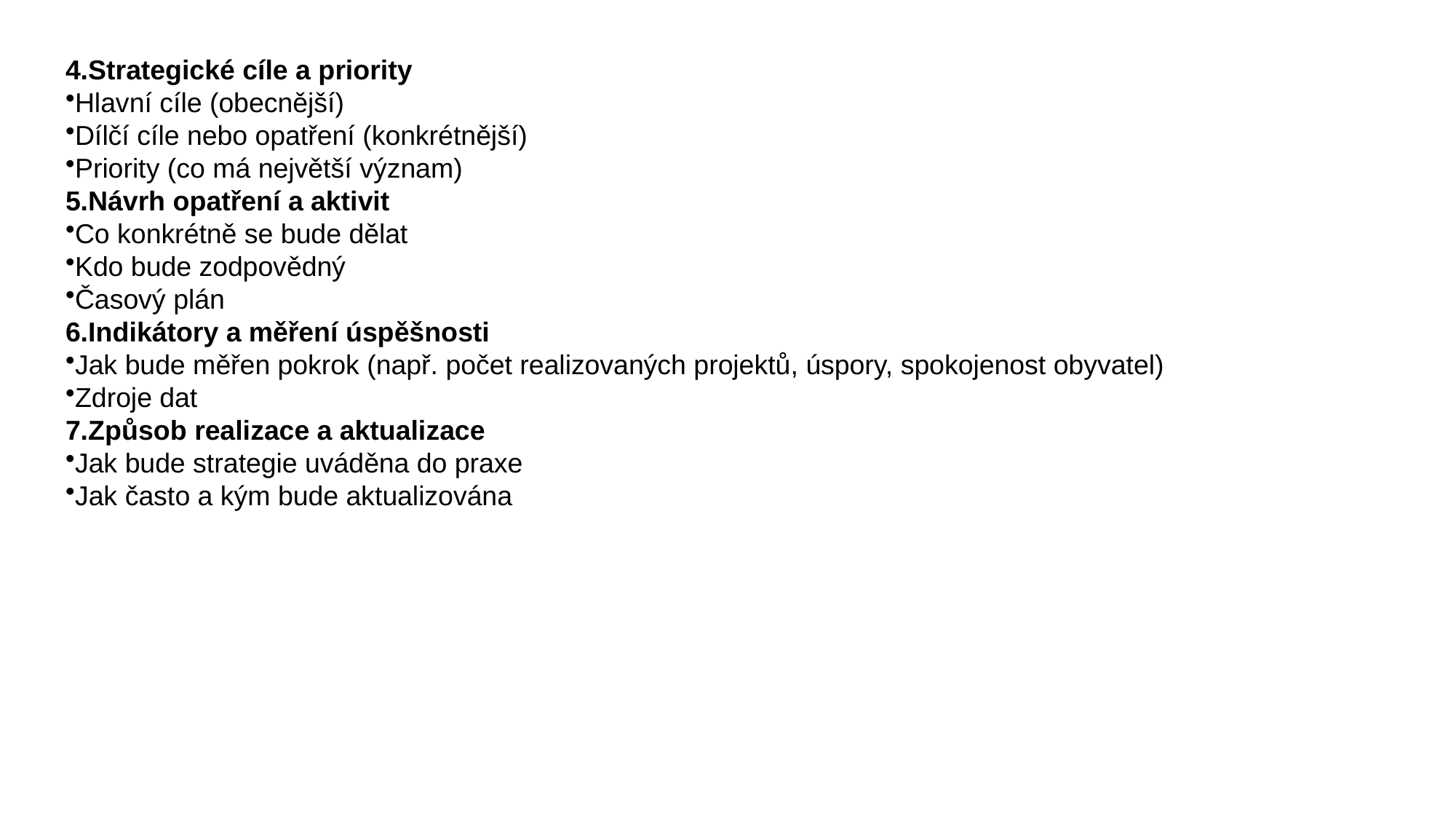

4.Strategické cíle a priority
Hlavní cíle (obecnější)
Dílčí cíle nebo opatření (konkrétnější)
Priority (co má největší význam)
5.Návrh opatření a aktivit
Co konkrétně se bude dělat
Kdo bude zodpovědný
Časový plán
6.Indikátory a měření úspěšnosti
Jak bude měřen pokrok (např. počet realizovaných projektů, úspory, spokojenost obyvatel)
Zdroje dat
7.Způsob realizace a aktualizace
Jak bude strategie uváděna do praxe
Jak často a kým bude aktualizována